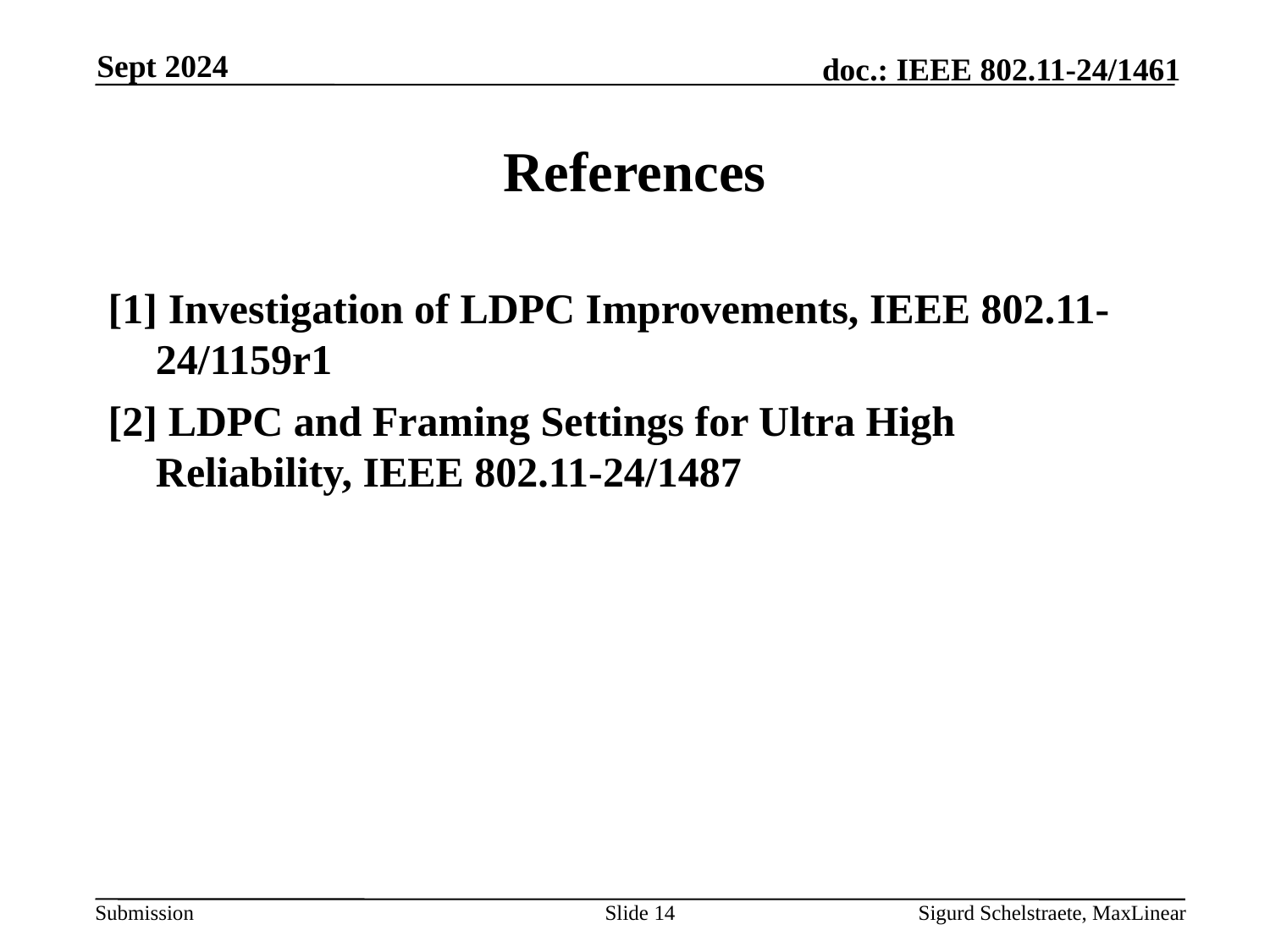

Sept 2024
# References
[1] Investigation of LDPC Improvements, IEEE 802.11-24/1159r1
[2] LDPC and Framing Settings for Ultra High Reliability, IEEE 802.11-24/1487
Slide 14
Sigurd Schelstraete, MaxLinear